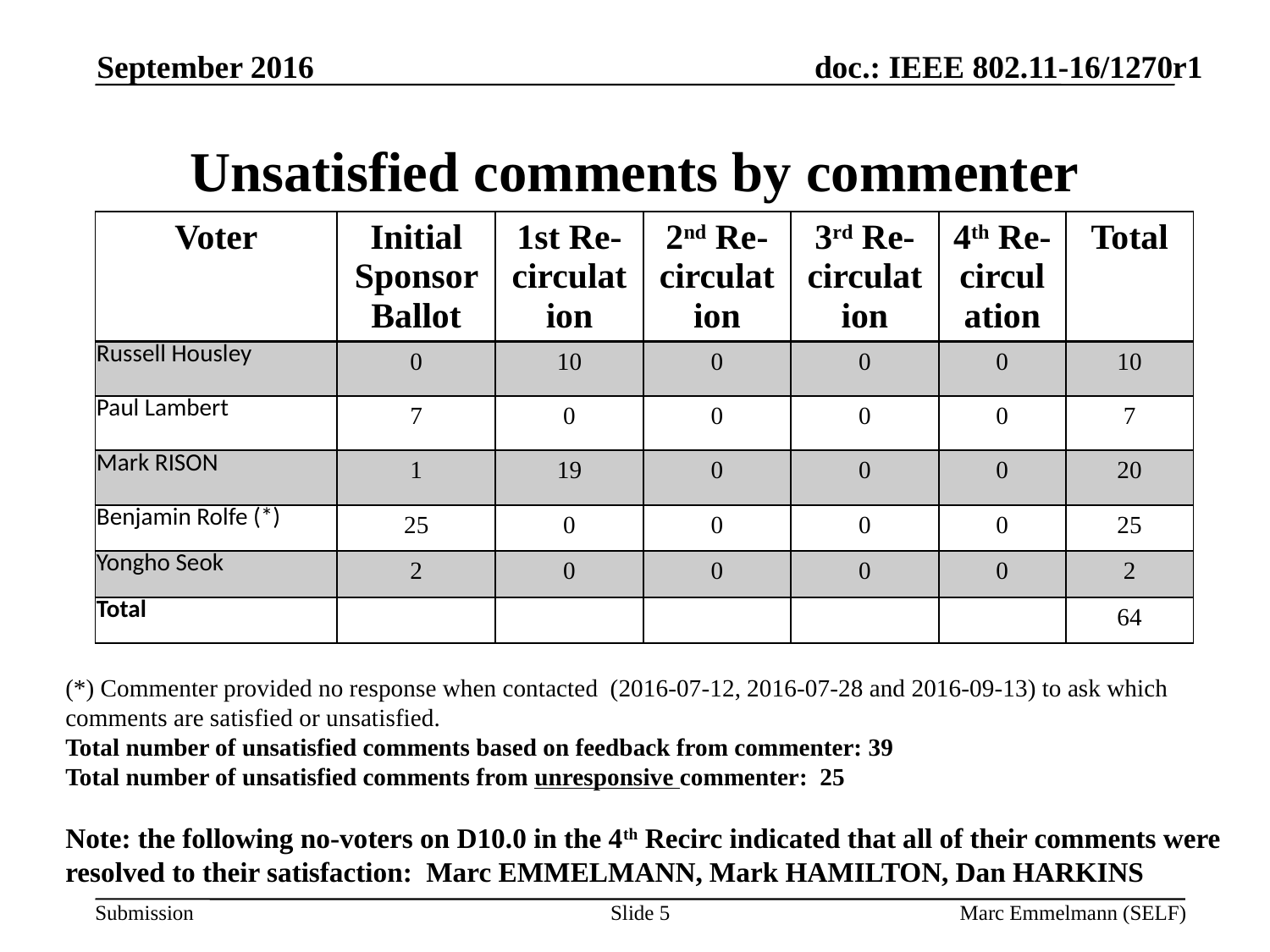

September 2016
# Unsatisfied comments by commenter
| Voter | Initial Sponsor Ballot | 1st Re-circulation | 2nd Re-circulation | 3rd Re-circulation | 4th Re-circulation | Total |
| --- | --- | --- | --- | --- | --- | --- |
| Russell Housley | 0 | 10 | 0 | 0 | 0 | 10 |
| Paul Lambert | 7 | 0 | 0 | 0 | 0 | 7 |
| Mark RISON | 1 | 19 | 0 | 0 | 0 | 20 |
| Benjamin Rolfe (\*) | 25 | 0 | 0 | 0 | 0 | 25 |
| Yongho Seok | 2 | 0 | 0 | 0 | 0 | 2 |
| Total |  |  |  |  |  | 64 |
(*) Commenter provided no response when contacted  (2016-07-12, 2016-07-28 and 2016-09-13) to ask which comments are satisfied or unsatisfied.
Total number of unsatisfied comments based on feedback from commenter: 39
Total number of unsatisfied comments from unresponsive commenter:  25

Note: the following no-voters on D10.0 in the 4th Recirc indicated that all of their comments were resolved to their satisfaction:  Marc EMMELMANN, Mark HAMILTON, Dan HARKINS

Slide 5
Marc Emmelmann (SELF)